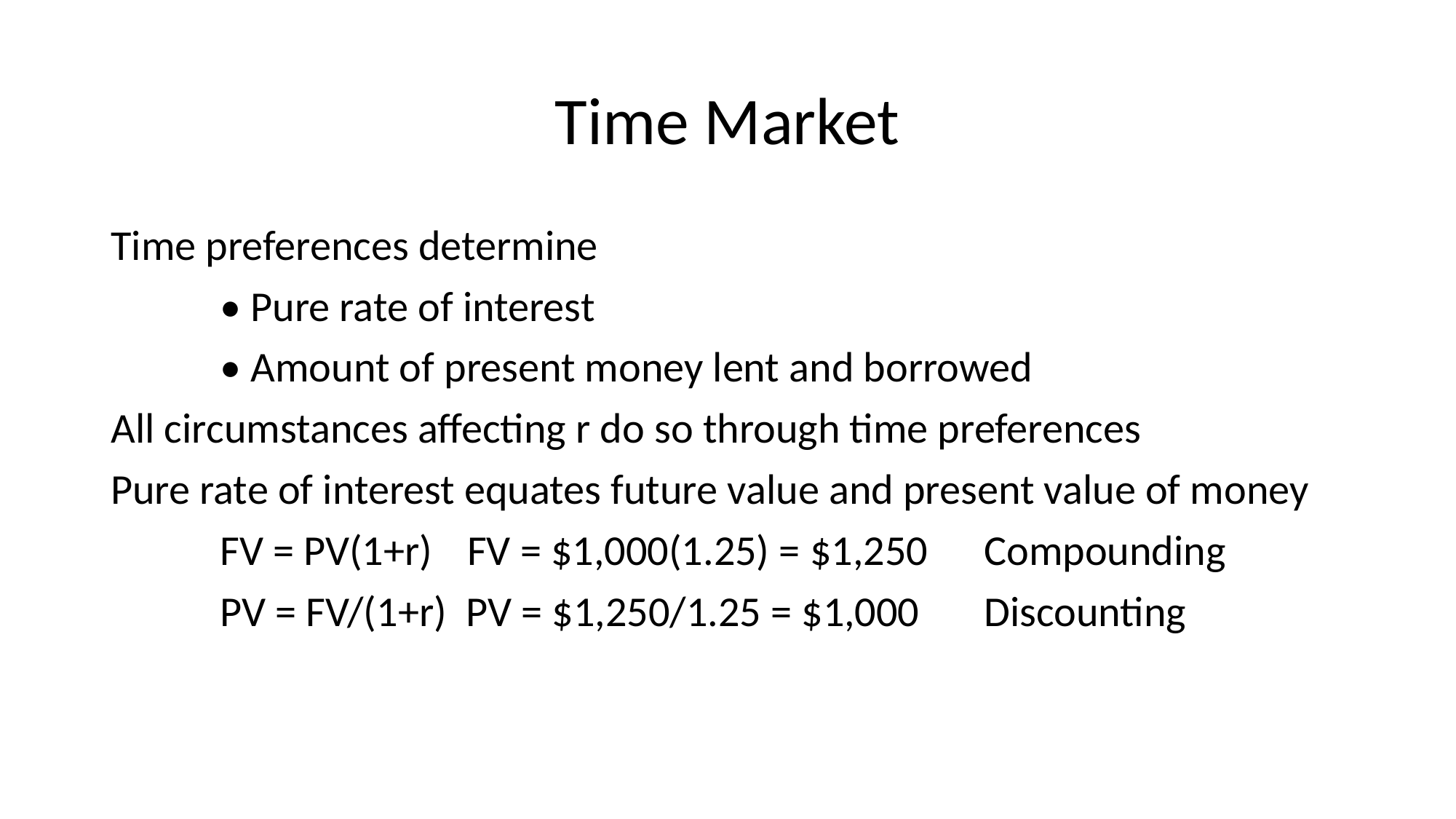

# Time Market
Time preferences determine
	• Pure rate of interest
	• Amount of present money lent and borrowed
All circumstances affecting r do so through time preferences
Pure rate of interest equates future value and present value of money
	FV = PV(1+r)	   FV = $1,000(1.25) = $1,250	Compounding
	PV = FV/(1+r)  PV = $1,250/1.25 = $1,000	Discounting